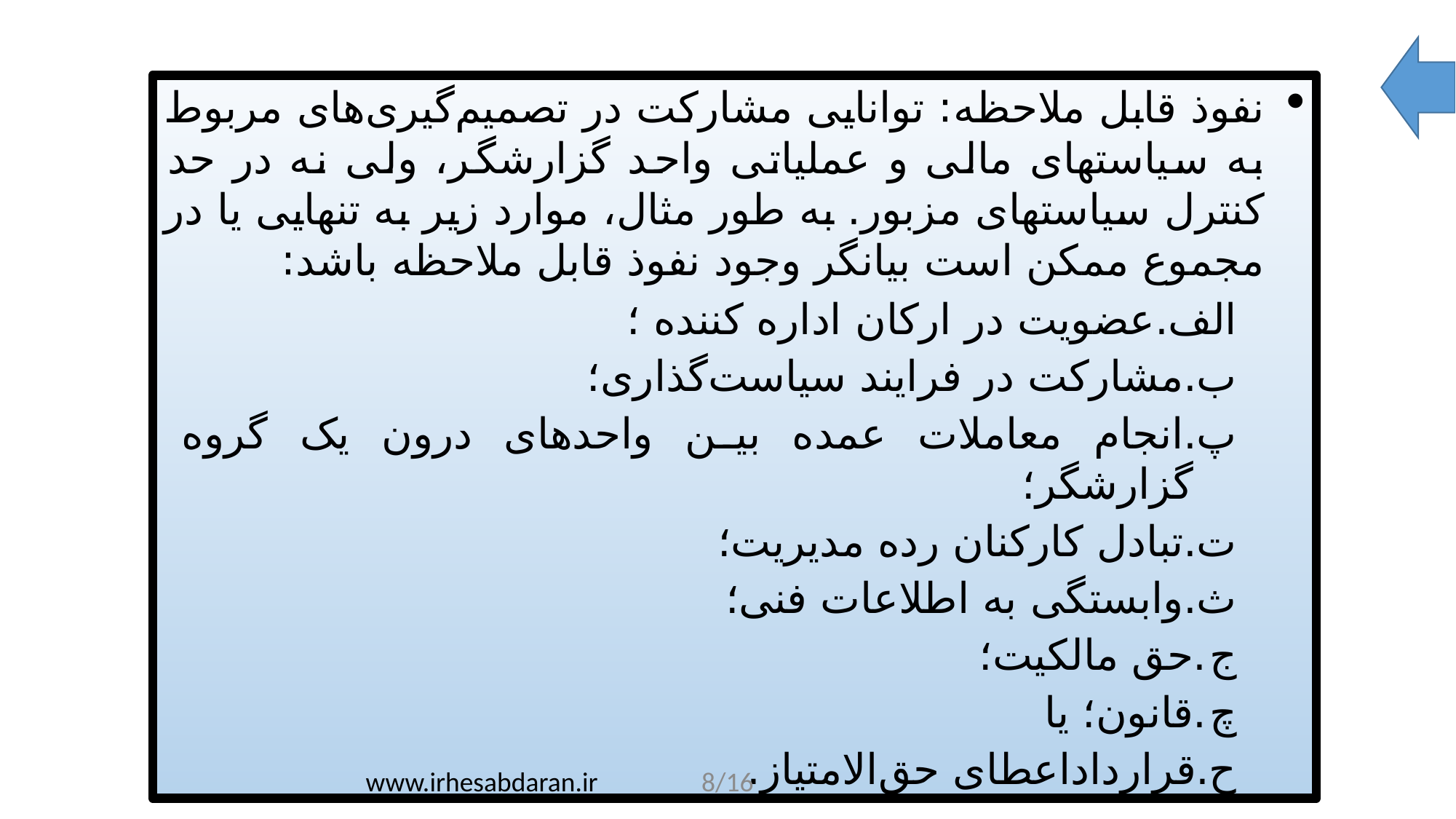

نفوذ قابل ملاحظه: توانایی مشارکت در تصمیم‌گیری‌های‌ مربوط به سیاستهای مالی و عملیاتی واحد گزارشگر، ولی نه در حد کنترل سیاستهای مزبور. به طور مثال، موارد زیر به تنهایی یا در مجموع ممکن است بیانگر وجود نفوذ قابل ملاحظه باشد:
الف.	عضویت در ارکان اداره کننده ؛
ب	.	مشارکت در فرایند سیاست‌گذاری؛
پ	.	انجام معاملات عمده بین واحدهای درون یک گروه گزارشگر؛
ت	.	تبادل کارکنان رده مدیریت؛
ث	.	وابستگی به اطلاعات فنی؛
ج	.	حق مالکیت؛
چ	.	قانون؛ یا
ح.قرارداداعطای حق‌الامتیاز.
www.irhesabdaran.ir
8/16